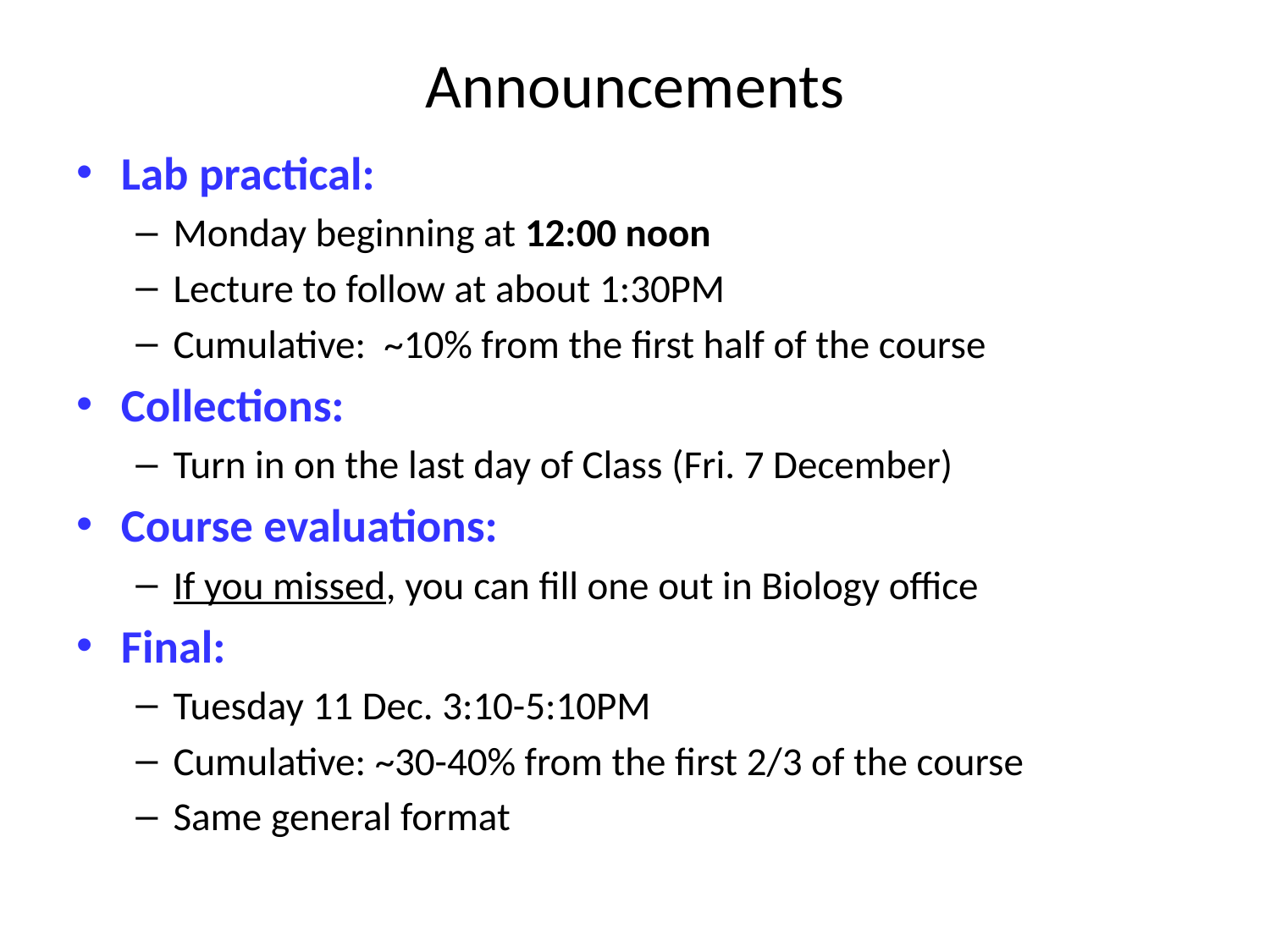

# Announcements
Lab practical:
Monday beginning at 12:00 noon
Lecture to follow at about 1:30PM
Cumulative:  ~10% from the first half of the course
Collections:
Turn in on the last day of Class (Fri. 7 December)
Course evaluations:
If you missed, you can fill one out in Biology office
Final:
Tuesday 11 Dec. 3:10-5:10PM
Cumulative: ~30-40% from the first 2/3 of the course
Same general format